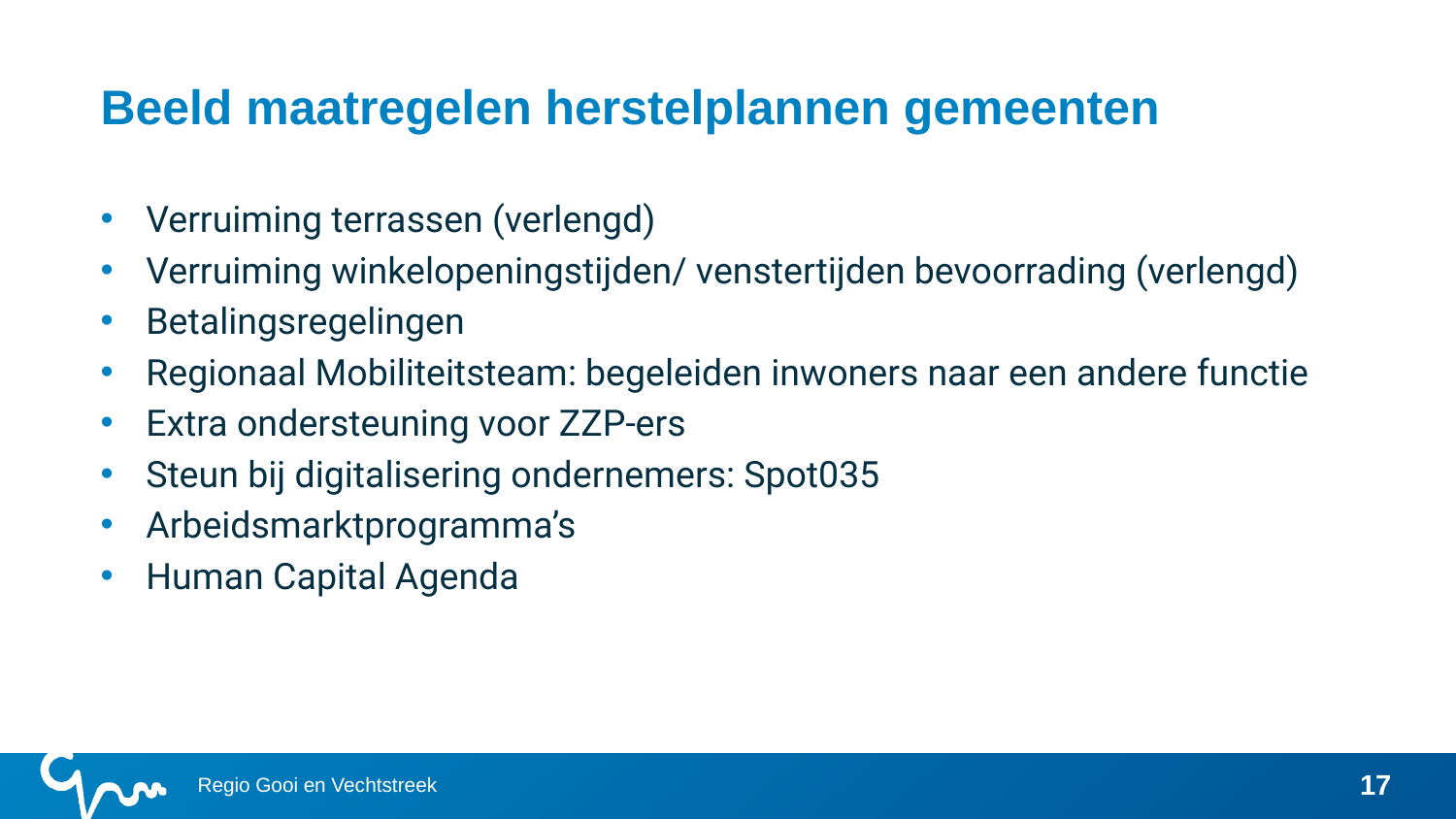

# Beeld maatregelen herstelplannen gemeenten
Verruiming terrassen (verlengd)
Verruiming winkelopeningstijden/ venstertijden bevoorrading (verlengd)
Betalingsregelingen
Regionaal Mobiliteitsteam: begeleiden inwoners naar een andere functie
Extra ondersteuning voor ZZP-ers
Steun bij digitalisering ondernemers: Spot035
Arbeidsmarktprogramma’s
Human Capital Agenda